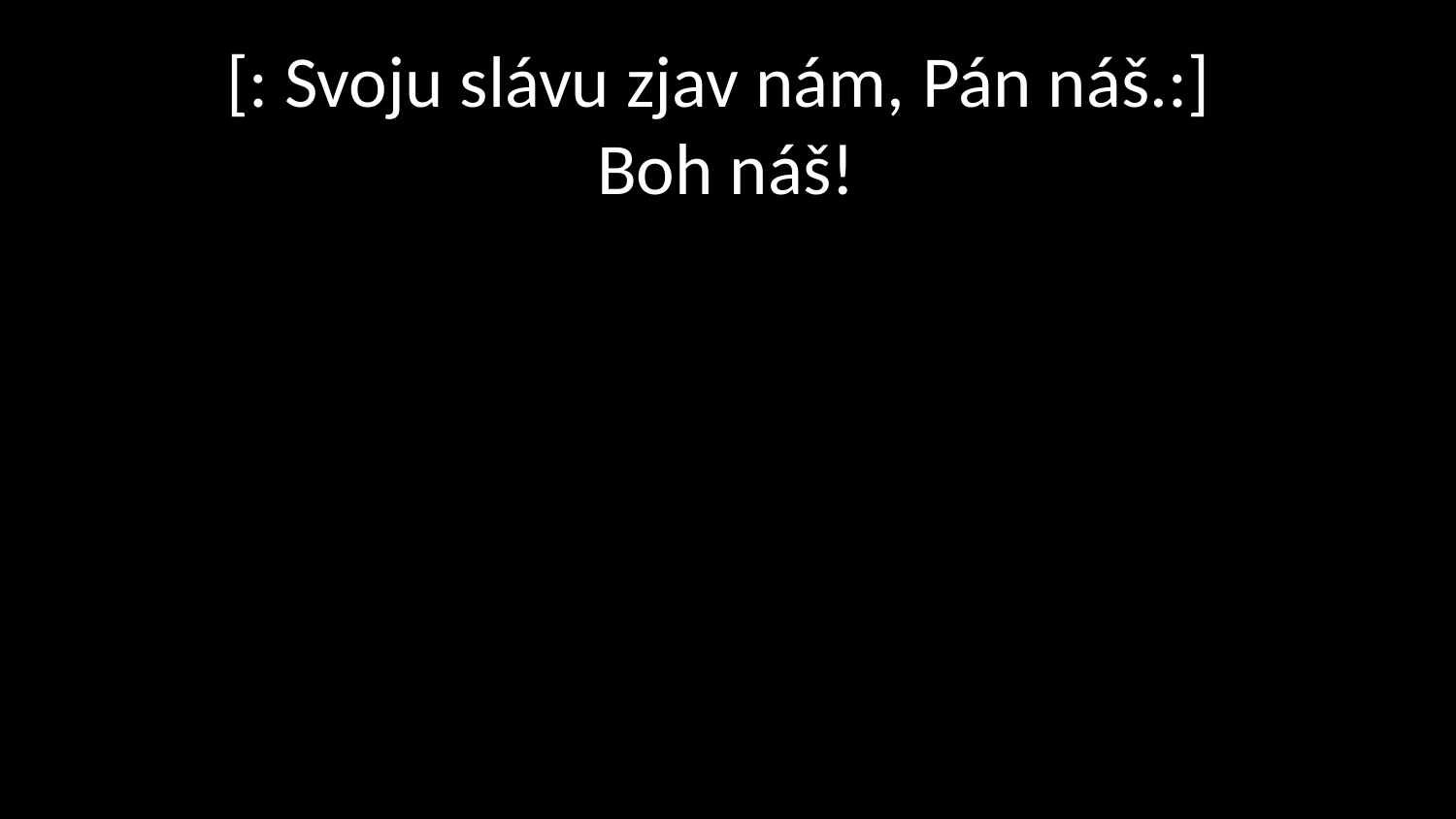

# [: Svoju slávu zjav nám, Pán náš.:] Boh náš!